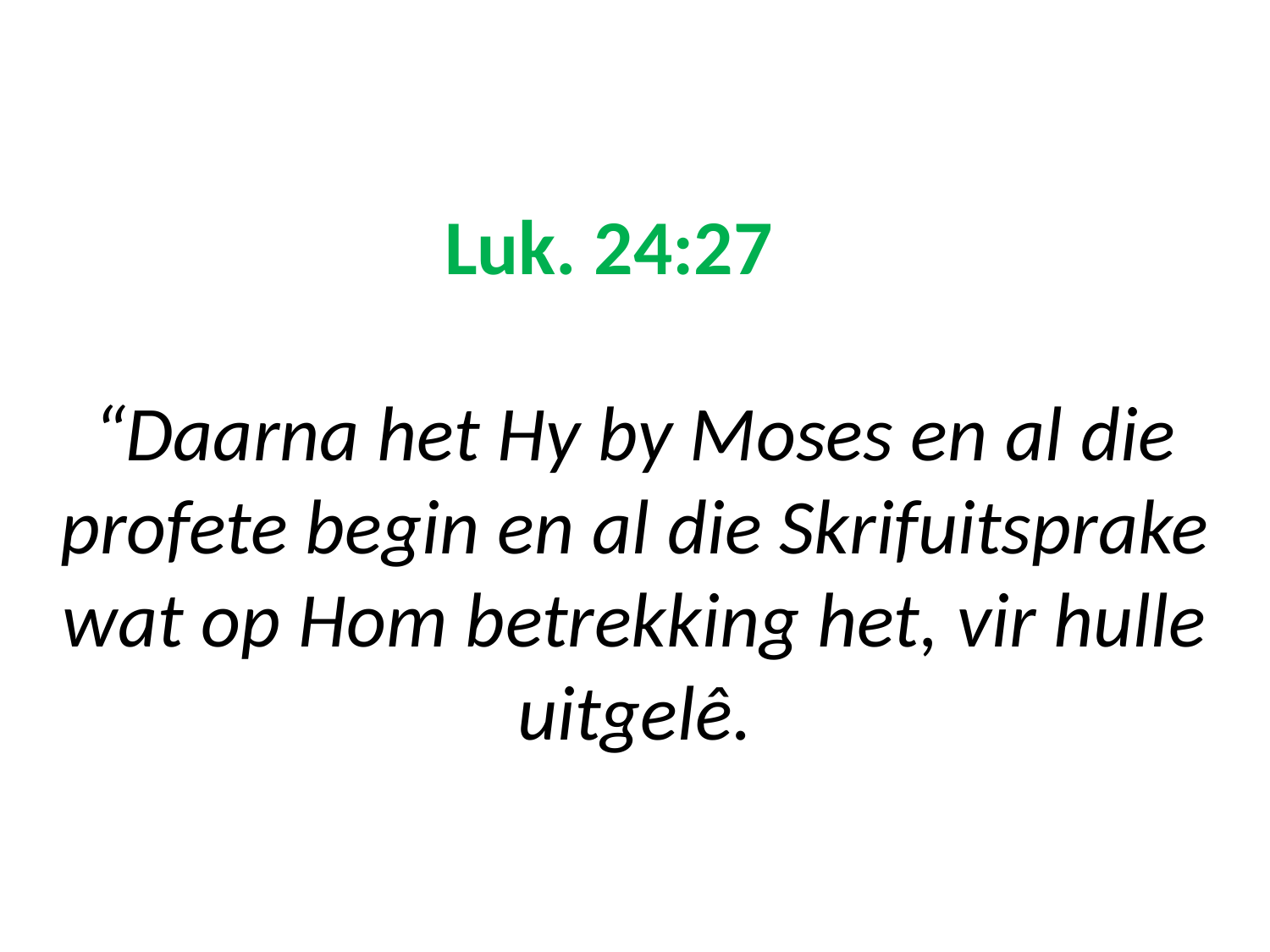

# Luk. 24:27 “Daarna het Hy by Moses en al die profete begin en al die Skrifuitsprake wat op Hom betrekking het, vir hulle uitgelê.